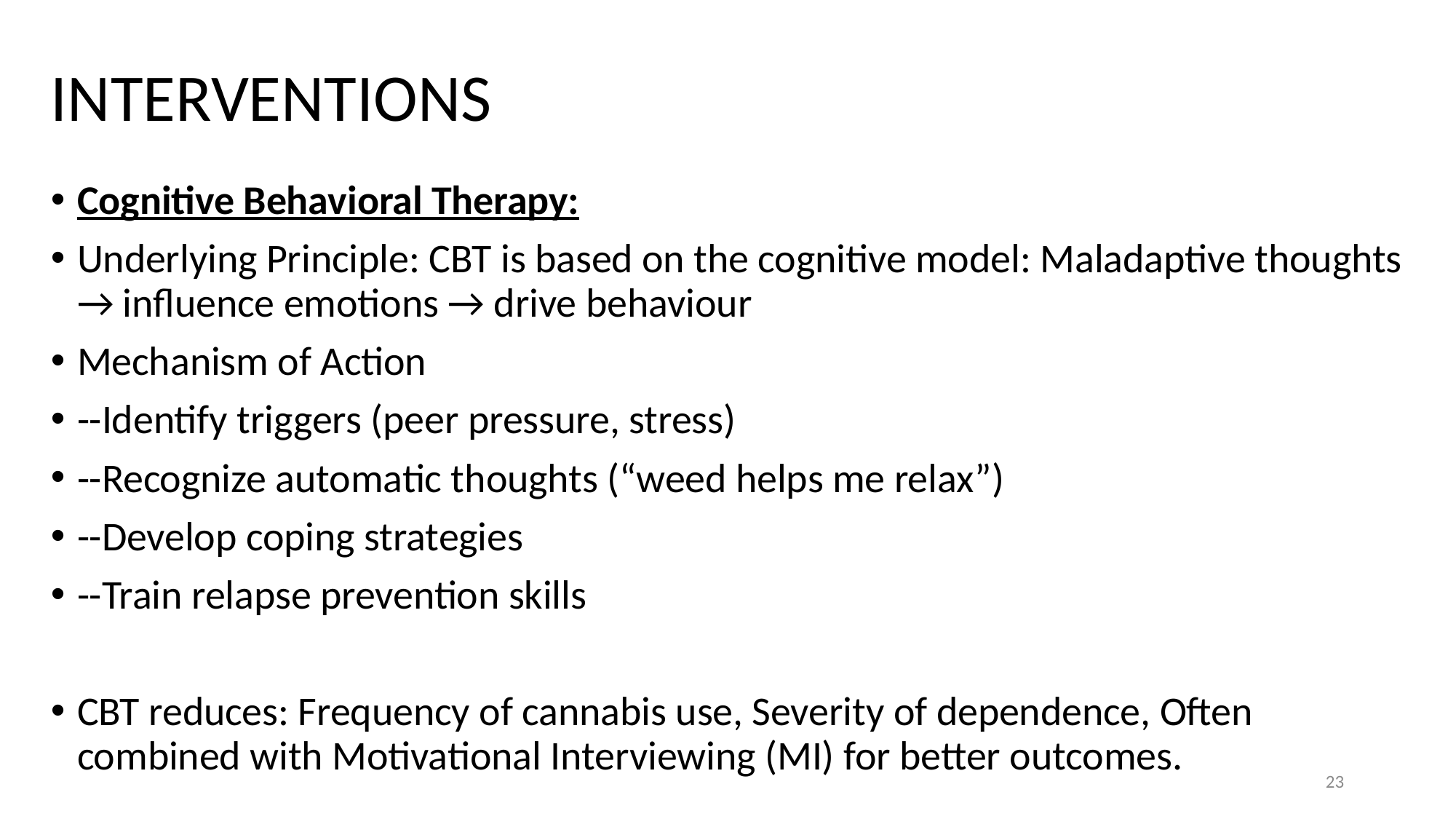

# INTERVENTIONS
Cognitive Behavioral Therapy:
Underlying Principle: CBT is based on the cognitive model: Maladaptive thoughts → influence emotions → drive behaviour
Mechanism of Action
--Identify triggers (peer pressure, stress)
--Recognize automatic thoughts (“weed helps me relax”)
--Develop coping strategies
--Train relapse prevention skills

CBT reduces: Frequency of cannabis use, Severity of dependence, Often combined with Motivational Interviewing (MI) for better outcomes.

23